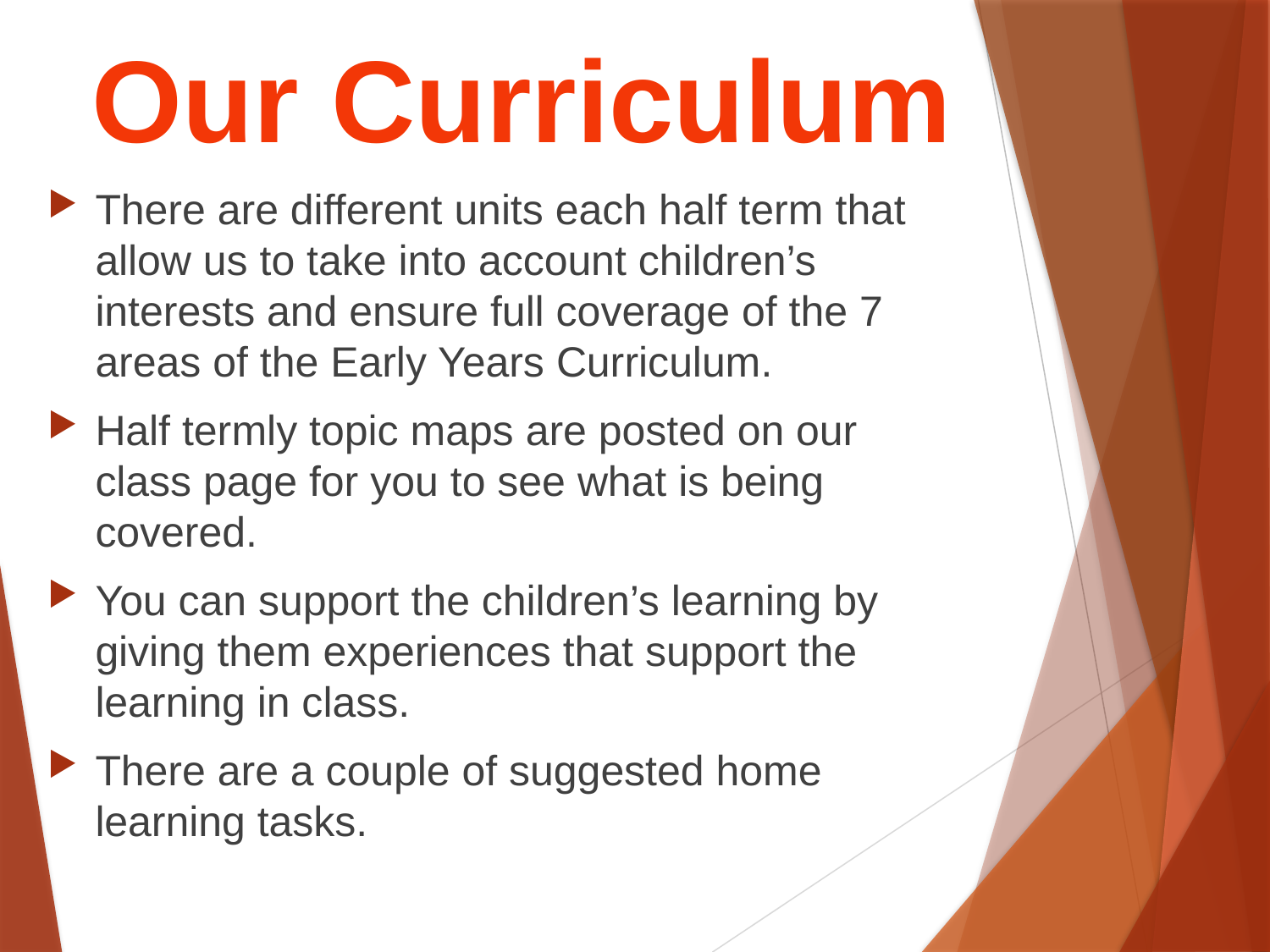

Our Curriculum
There are different units each half term that allow us to take into account children’s interests and ensure full coverage of the 7 areas of the Early Years Curriculum.
Half termly topic maps are posted on our class page for you to see what is being covered.
You can support the children’s learning by giving them experiences that support the learning in class.
There are a couple of suggested home learning tasks.